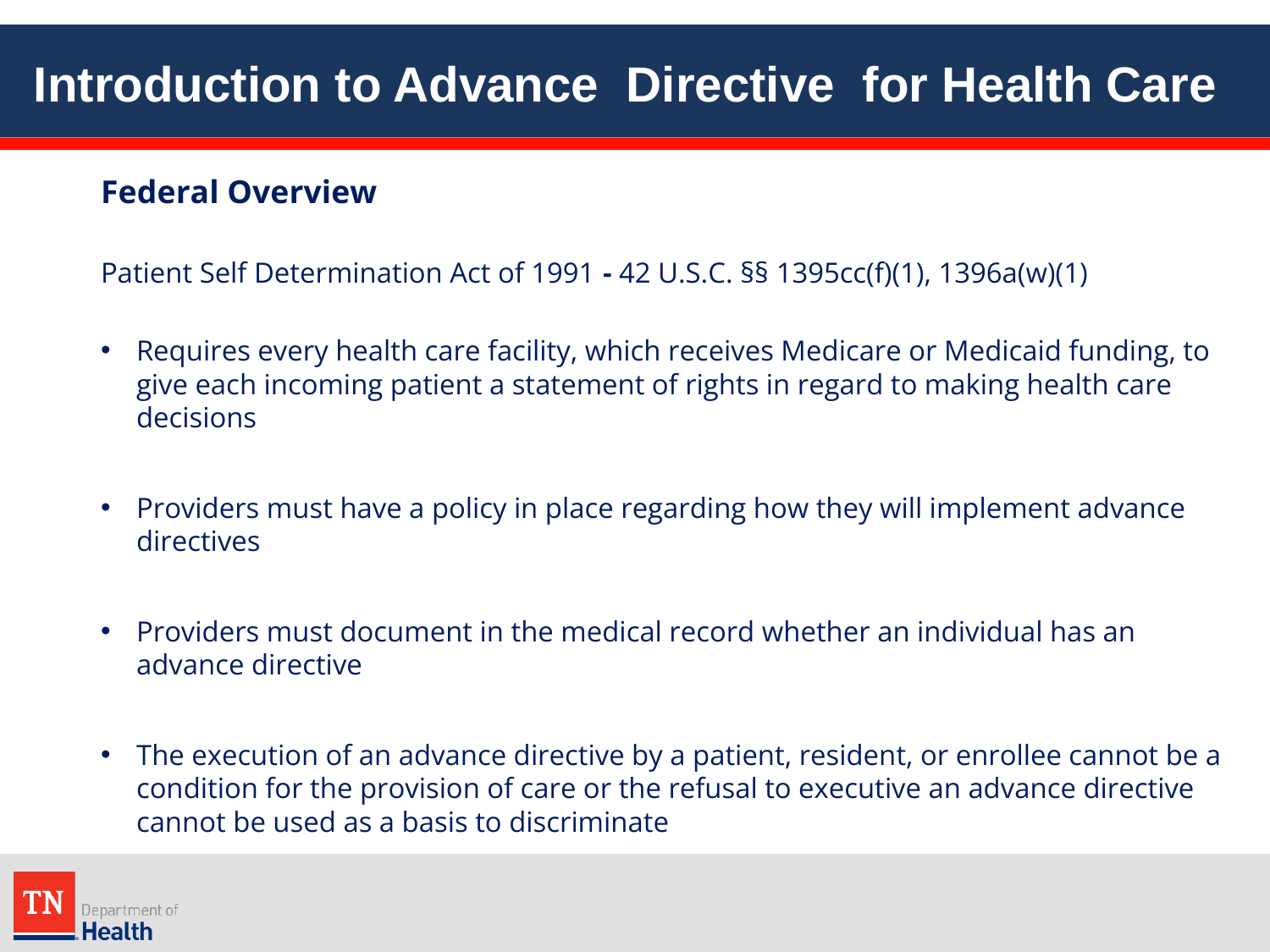

# Introduction to Advance  Directive  for Health Care
Federal Overview

Patient Self Determination Act of 1991 - 42 U.S.C. §§ 1395cc(f)(1), 1396a(w)(1)

Requires every health care facility, which receives Medicare or Medicaid funding, to give each incoming patient a statement of rights in regard to making health care decisions

Providers must have a policy in place regarding how they will implement advance directives

Providers must document in the medical record whether an individual has an advance directive

The execution of an advance directive by a patient, resident, or enrollee cannot be a condition for the provision of care or the refusal to executive an advance directive cannot be used as a basis to discriminate